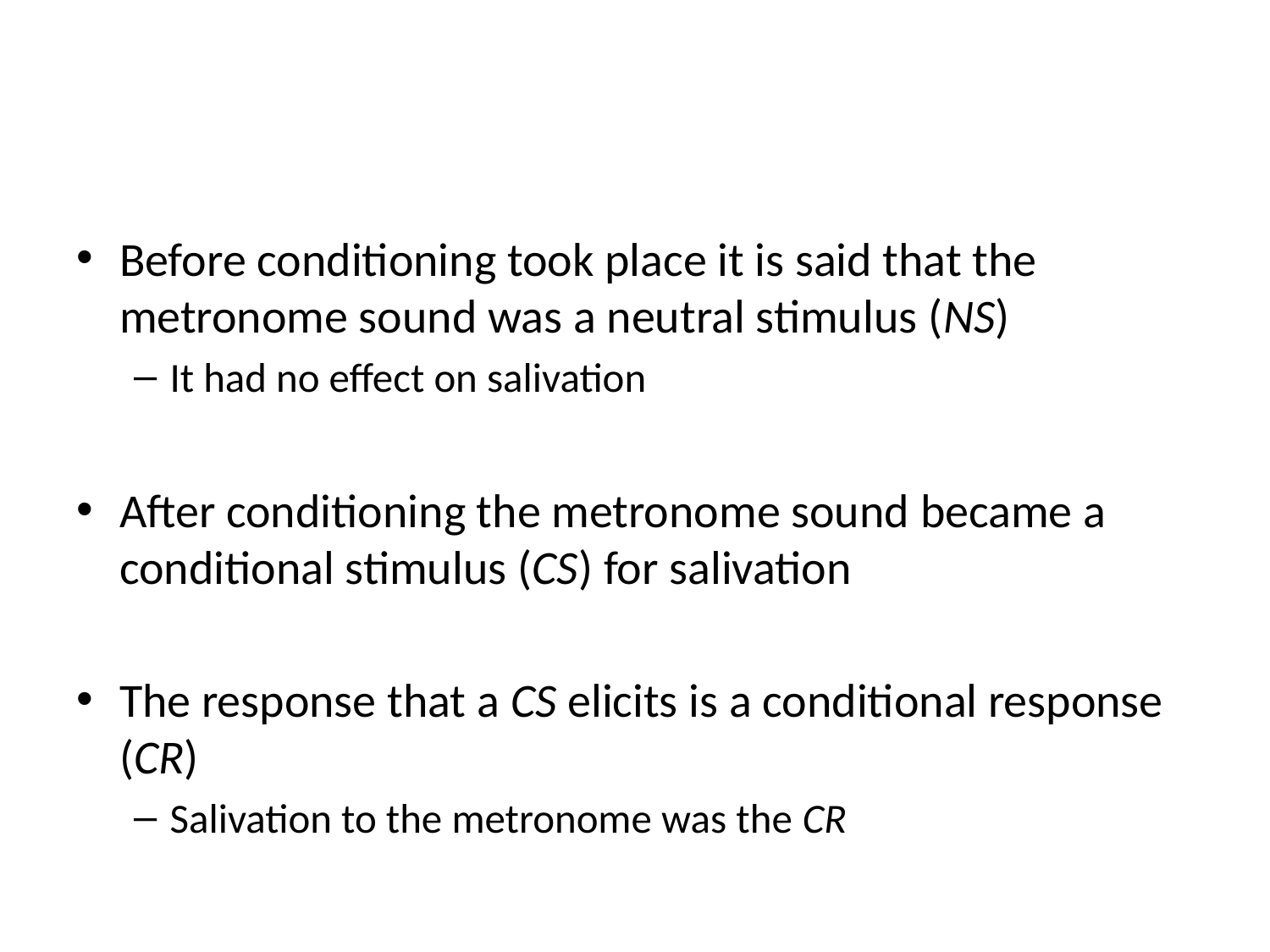

#
Before conditioning took place it is said that the metronome sound was a neutral stimulus (NS)
It had no effect on salivation

After conditioning the metronome sound became a conditional stimulus (CS) for salivation

The response that a CS elicits is a conditional response (CR)
Salivation to the metronome was the CR